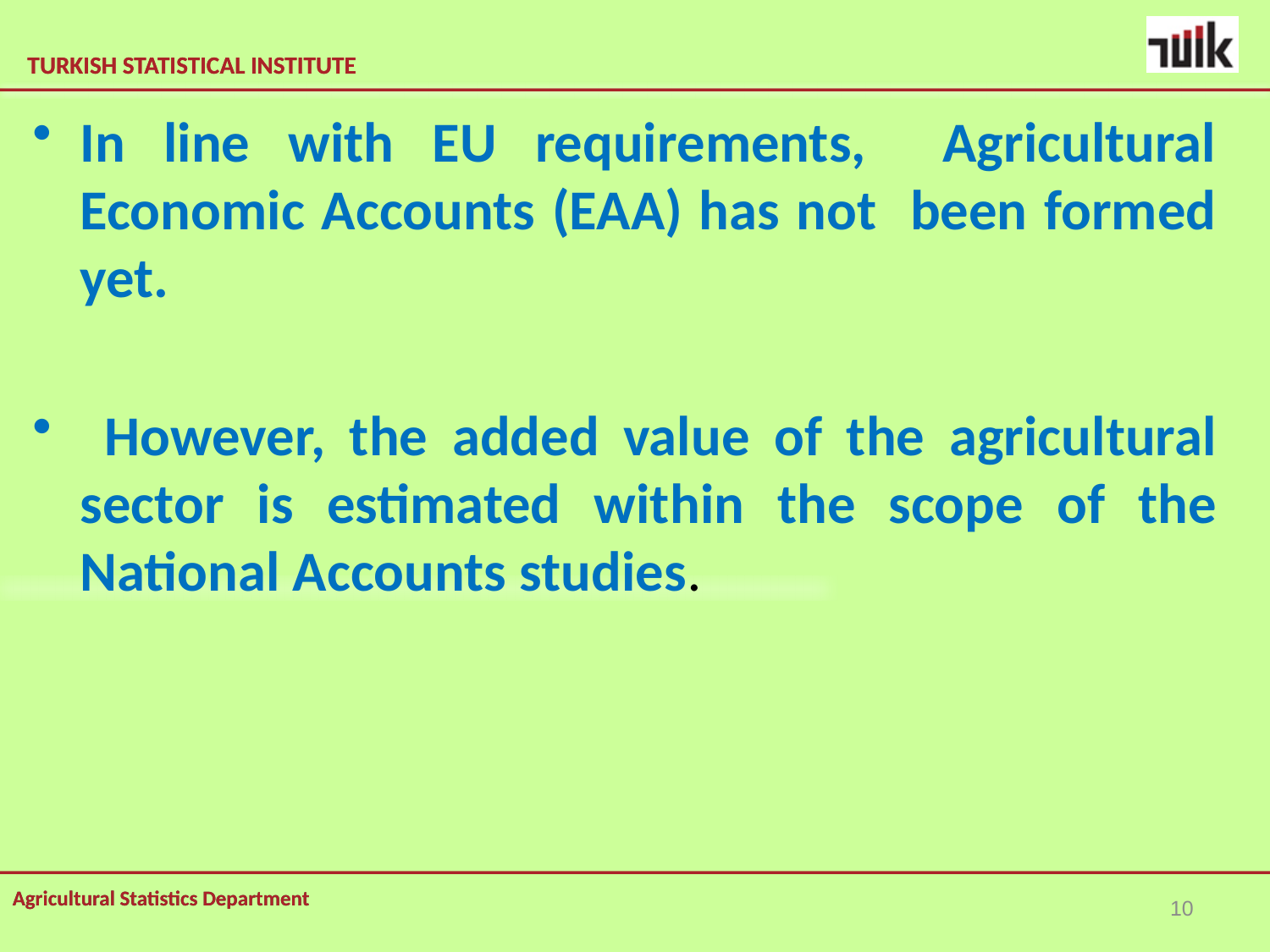

In line with EU requirements,  Agricultural Economic Accounts (EAA) has not  been formed yet.

 However, the added value of the agricultural sector is estimated within the scope of the National Accounts studies.

10